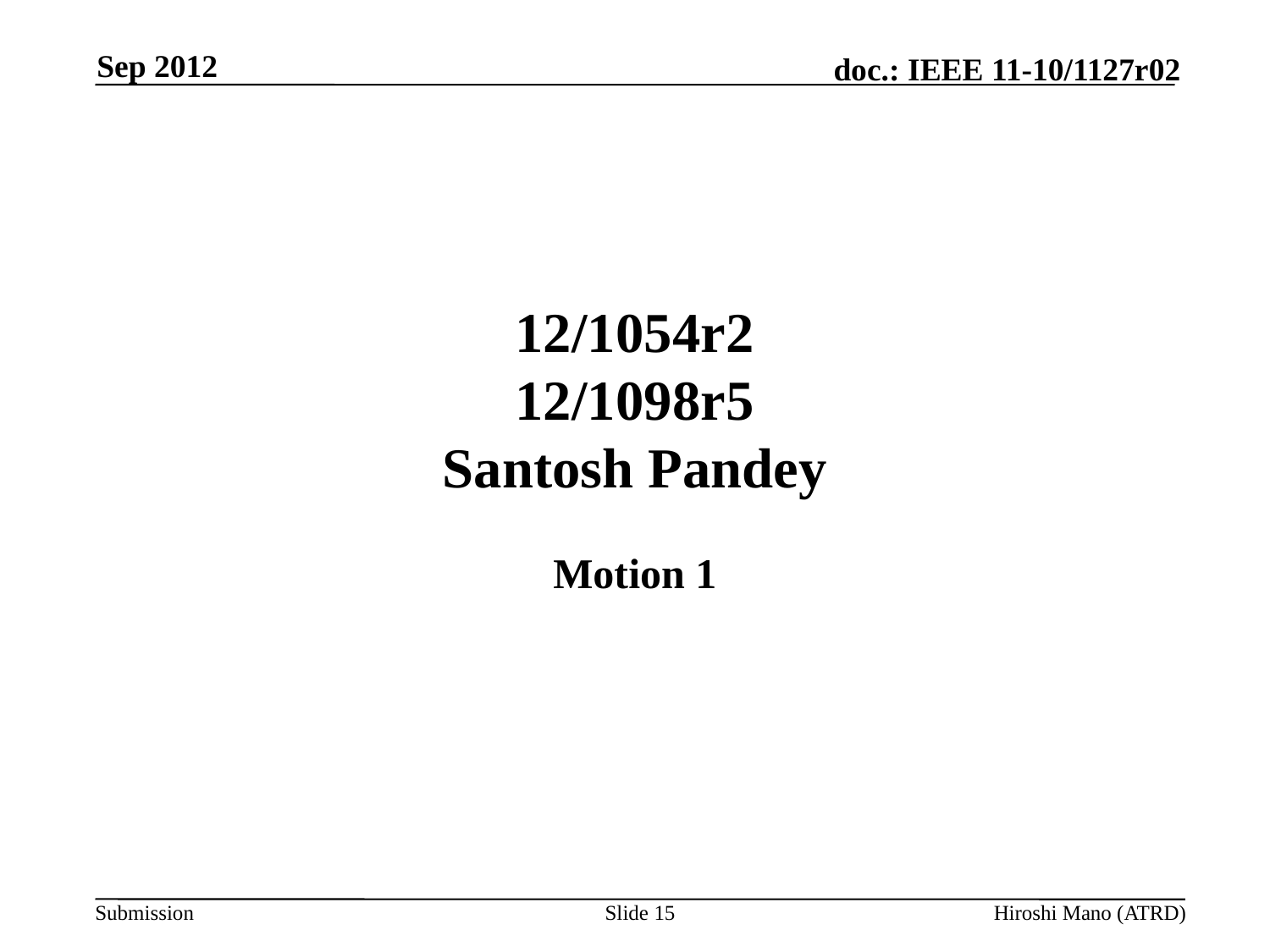

Sep 2012
# 12/1054r2 12/1098r5 Santosh Pandey
Motion 1
Slide 15
Hiroshi Mano (ATRD)